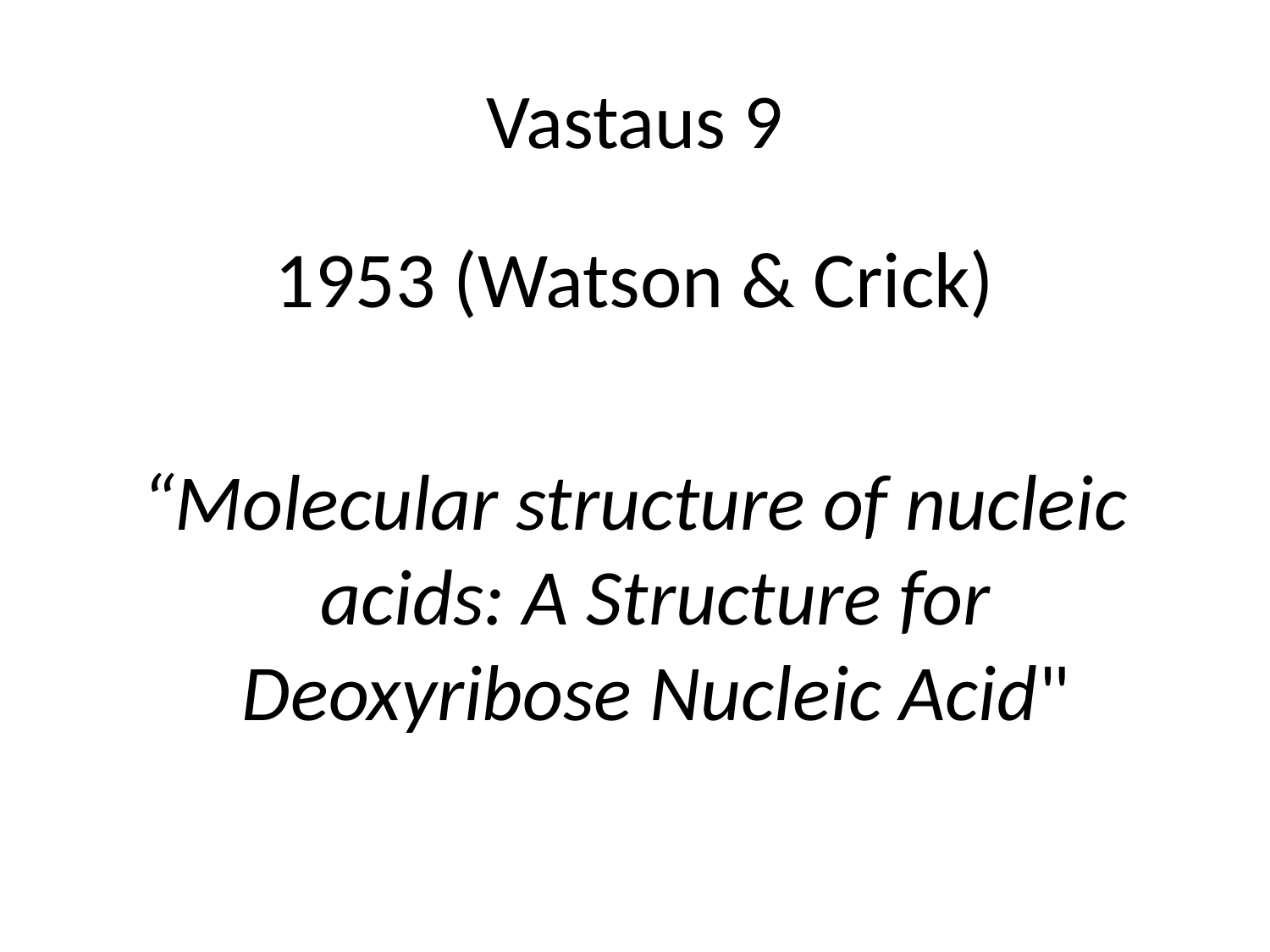

# Vastaus 9
1953 (Watson & Crick)

“Molecular structure of nucleic acids: A Structure for Deoxyribose Nucleic Acid"